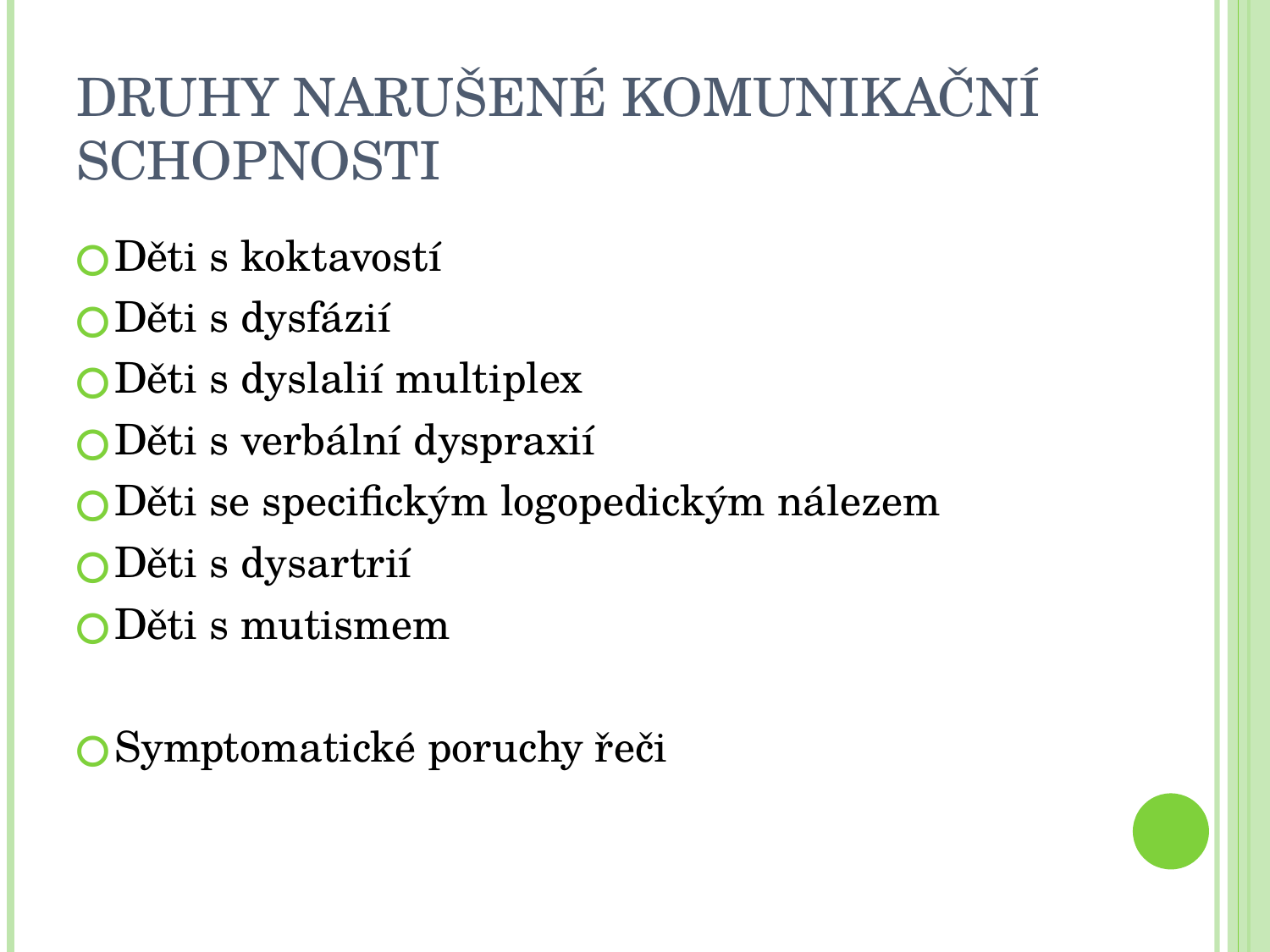

# druhy narušené komunikační schopnosti
Děti s koktavostí
Děti s dysfázií
Děti s dyslalií multiplex
Děti s verbální dyspraxií
Děti se specifickým logopedickým nálezem
Děti s dysartrií
Děti s mutismem

Symptomatické poruchy řeči